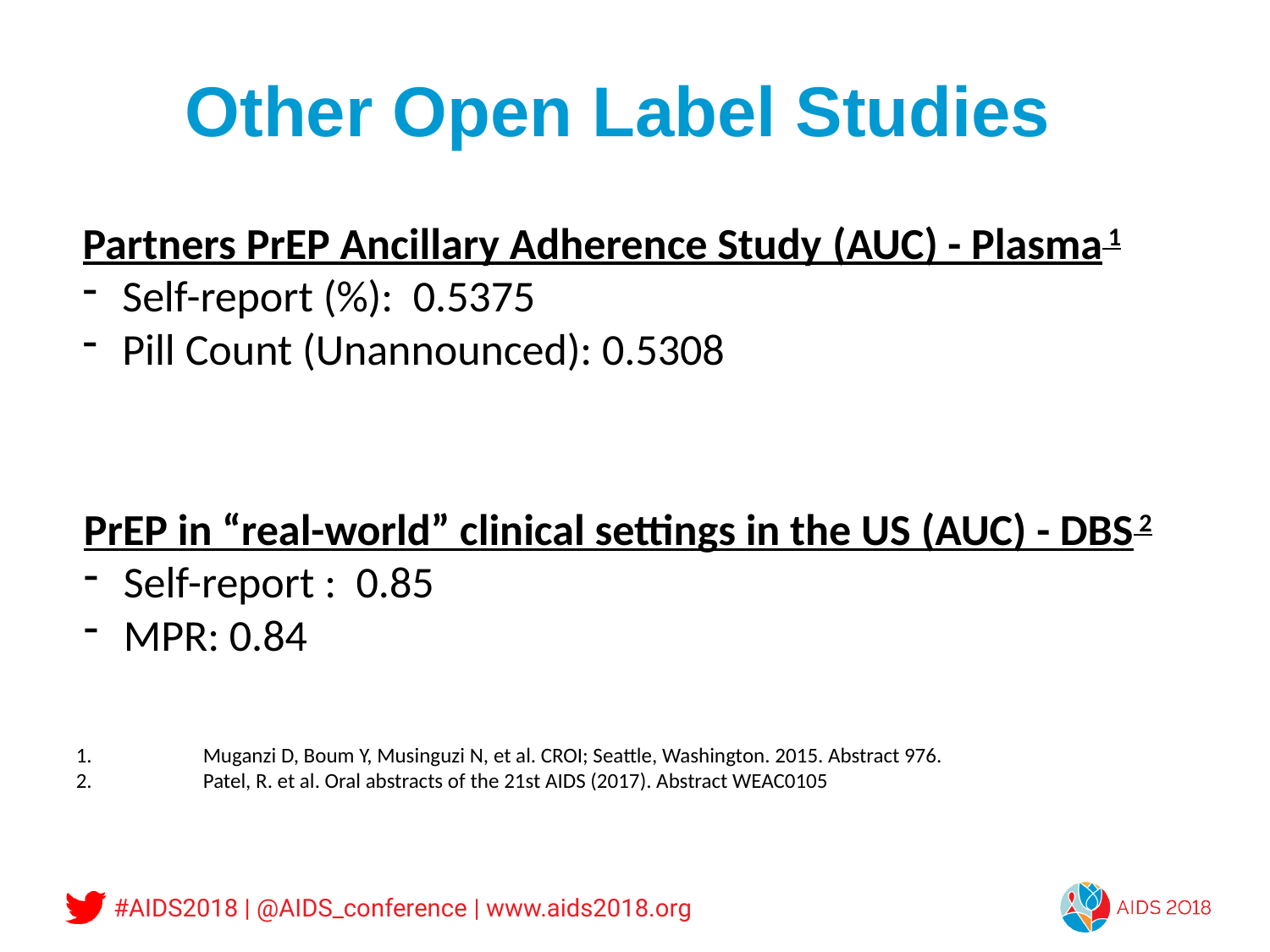

# Other Open Label Studies
Partners PrEP Ancillary Adherence Study (AUC) - Plasma 1
Self-report (%):  0.5375
Pill Count (Unannounced): 0.5308

PrEP in “real-world” clinical settings in the US (AUC) - DBS 2
Self-report :  0.85
MPR: 0.84

1.	Muganzi D, Boum Y, Musinguzi N, et al. CROI; Seattle, Washington. 2015. Abstract 976.
2.	Patel, R. et al. Oral abstracts of the 21st AIDS (2017). Abstract WEAC0105